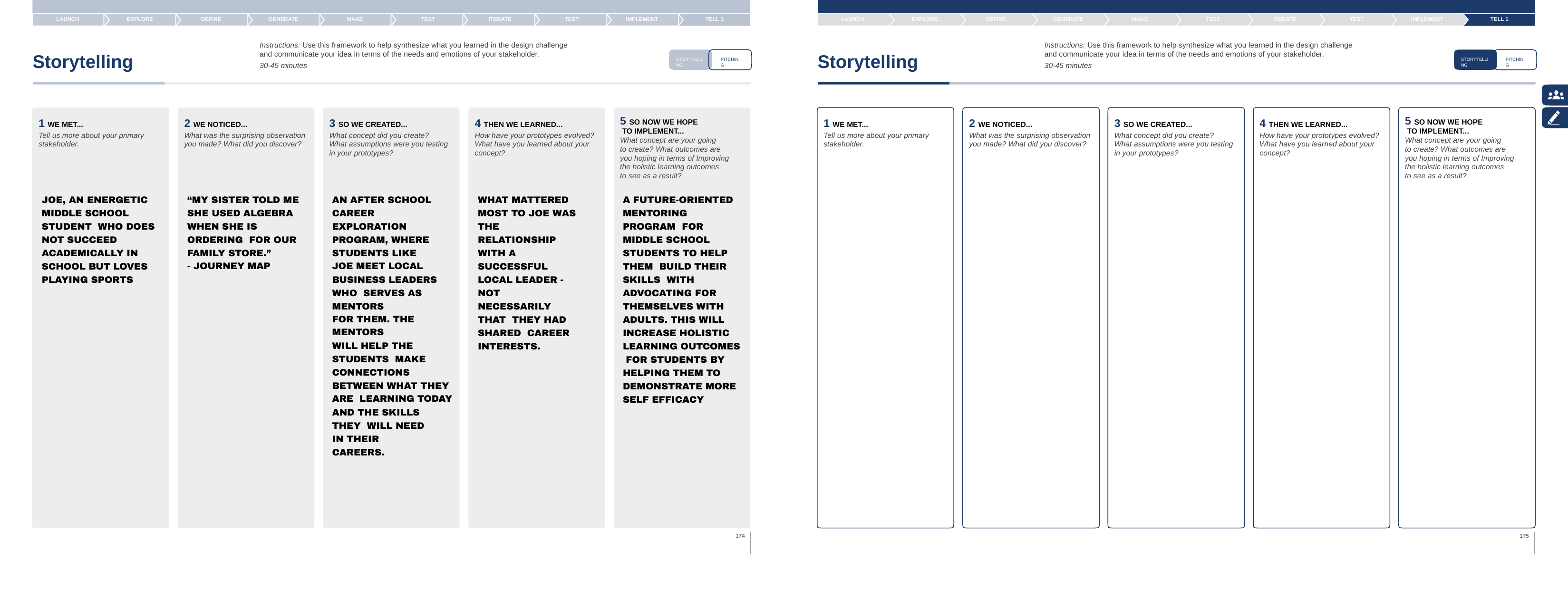

LAUNCH
EXPLORE
DEFINE
GENERATE
MAKE
TEST
ITERATE
TEST
IMPLEMENT
TELL 1
LAUNCH
EXPLORE
DEFINE
GENERATE
MAKE
TEST
ITERATE
TEST
IMPLEMENT
TELL 1
Instructions: Use this framework to help synthesize what you learned in the design challenge  and communicate your idea in terms of the needs and emotions of your stakeholder.
30-45 minutes
Instructions: Use this framework to help synthesize what you learned in the design challenge  and communicate your idea in terms of the needs and emotions of your stakeholder.
30-45 minutes
Storytelling
Storytelling

STORYTELLING
PITCHING
STORYTELLING
PITCHING

1 WE MET...
Tell us more about your primary
stakeholder.
2 WE NOTICED...
What was the surprising observation
you made? What did you discover?
3 SO WE CREATED...
What concept did you create?
What assumptions were you testing  in your prototypes?
4 THEN WE LEARNED...
How have your prototypes evolved?
What have you learned about your  concept?
5 SO NOW WE HOPE  TO IMPLEMENT...
What concept are your going  to create? What outcomes are
you hoping in terms of Improving  the holistic learning outcomes
to see as a result?
1 WE MET...
Tell us more about your primary
stakeholder.
2 WE NOTICED...
What was the surprising observation
you made? What did you discover?
3 SO WE CREATED...
What concept did you create?
What assumptions were you testing  in your prototypes?
4 THEN WE LEARNED...
How have your prototypes evolved?
What have you learned about your  concept?
5 SO NOW WE HOPE  TO IMPLEMENT...
What concept are your going  to create? What outcomes are
you hoping in terms of Improving  the holistic learning outcomes
to see as a result?
JOE, AN ENERGETIC  MIDDLE SCHOOL STUDENT  WHO DOES NOT SUCCEED  ACADEMICALLY IN  SCHOOL BUT LOVES  PLAYING SPORTS
“MY SISTER TOLD ME  SHE USED ALGEBRA  WHEN SHE IS ORDERING  FOR OUR FAMILY STORE.”
- JOURNEY MAP
AN AFTER SCHOOL  CAREER EXPLORATION  PROGRAM, WHERE  STUDENTS LIKE
JOE MEET LOCAL
BUSINESS LEADERS WHO  SERVES AS MENTORS
FOR THEM. THE MENTORS
WILL HELP THE STUDENTS  MAKE CONNECTIONS  BETWEEN WHAT THEY
ARE  LEARNING TODAY
AND THE SKILLS THEY  WILL NEED IN THEIR  CAREERS.
WHAT MATTERED  MOST TO JOE WAS  THE RELATIONSHIP  WITH A SUCCESSFUL  LOCAL LEADER - NOT  NECESSARILY THAT  THEY HAD SHARED  CAREER INTERESTS.
A FUTURE-ORIENTED  MENTORING PROGRAM  FOR MIDDLE SCHOOL  STUDENTS TO HELP THEM  BUILD THEIR SKILLS  WITH ADVOCATING FOR  THEMSELVES WITH  ADULTS. THIS WILL  INCREASE HOLISTIC  LEARNING OUTCOMES  FOR STUDENTS BY  HELPING THEM TO  DEMONSTRATE MORE  SELF EFFICACY
174
175